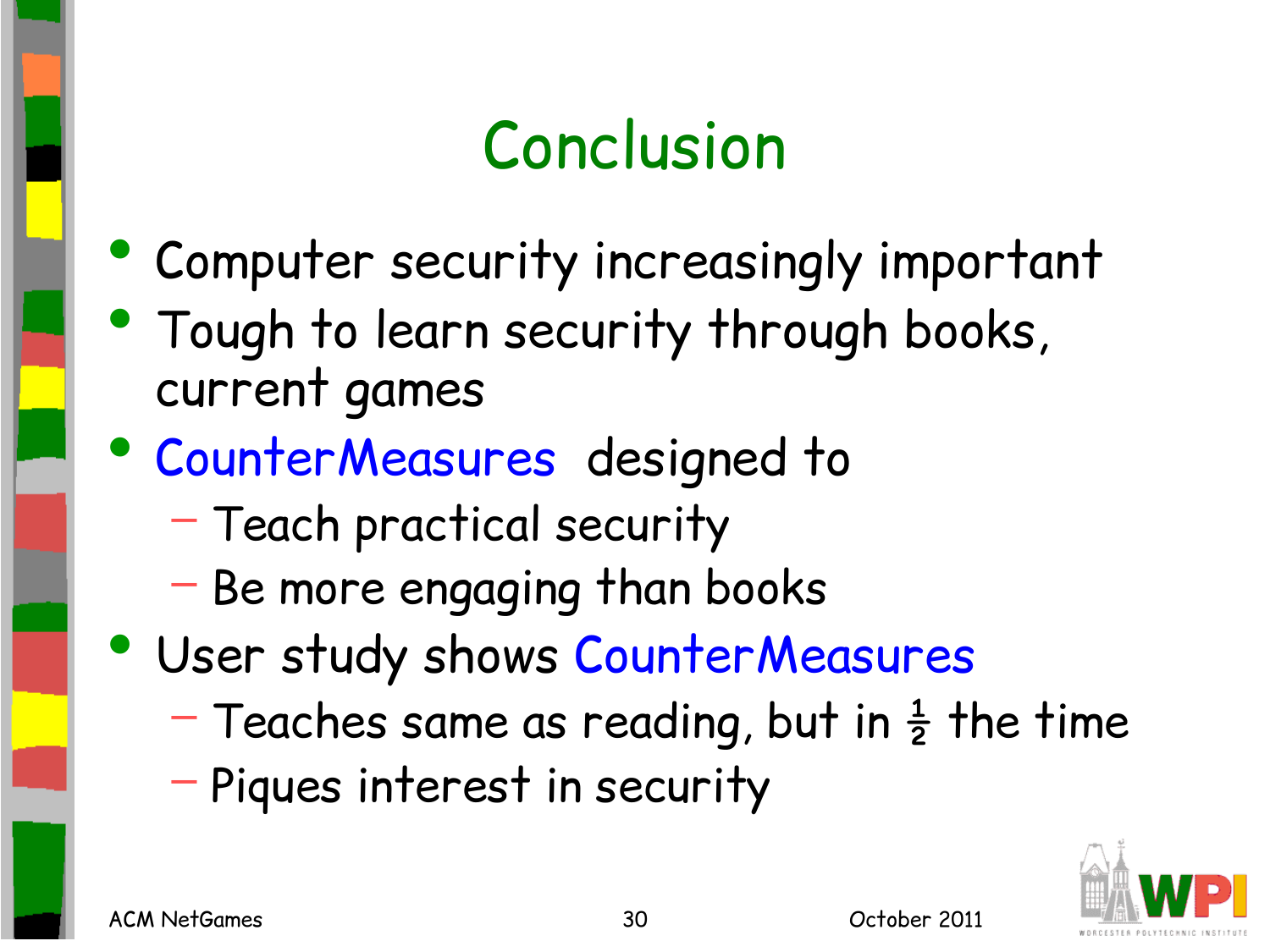

# Conclusion
Computer security increasingly important
Tough to learn security through books, current games
CounterMeasures  designed to
Teach practical security
Be more engaging than books
User study shows CounterMeasures
Teaches same as reading, but in ½ the time
Piques interest in security

ACM NetGames
30
October 2011